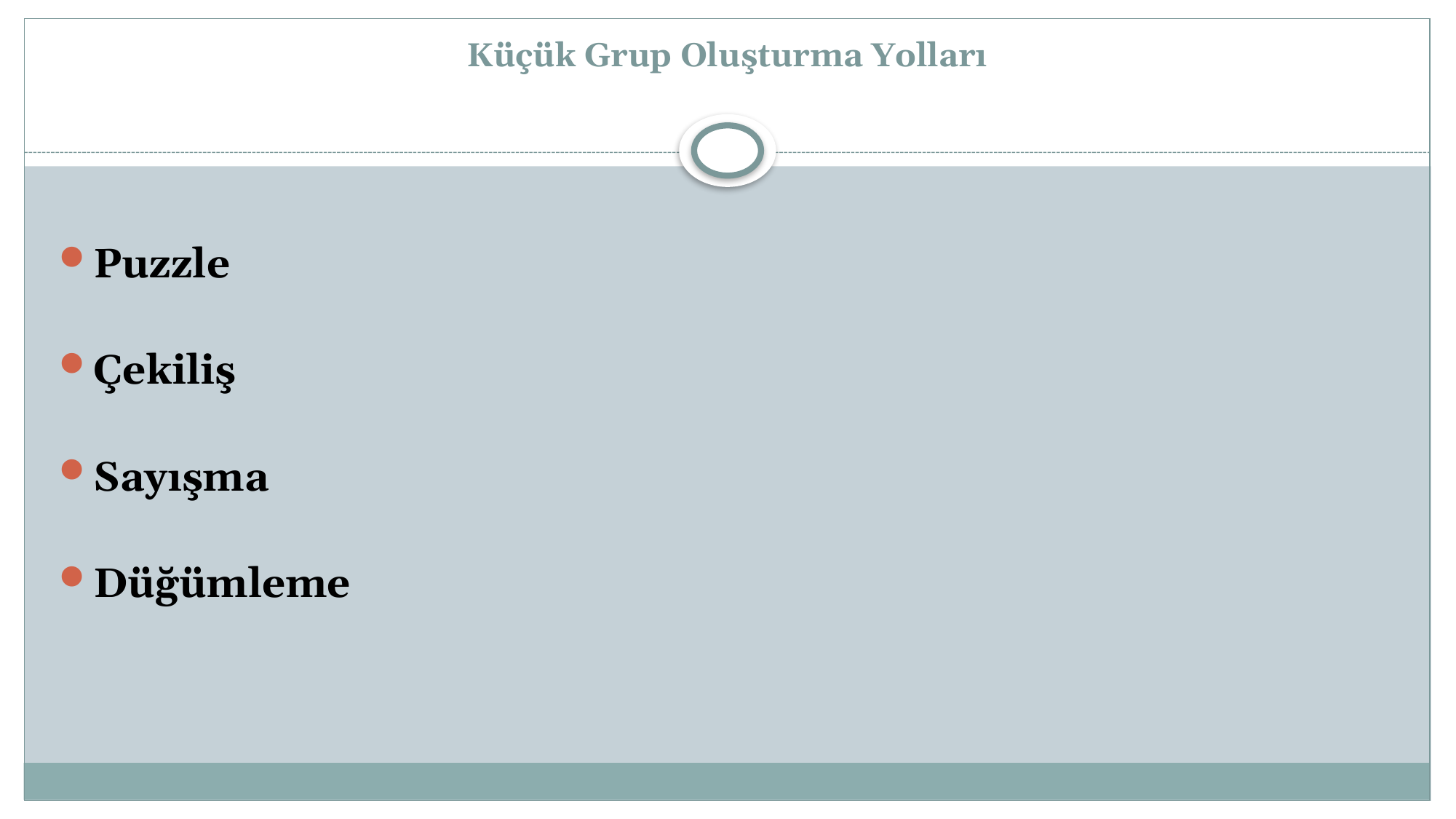

# Küçük Grup Oluşturma Yolları
Puzzle
Çekiliş
Sayışma
Düğümleme